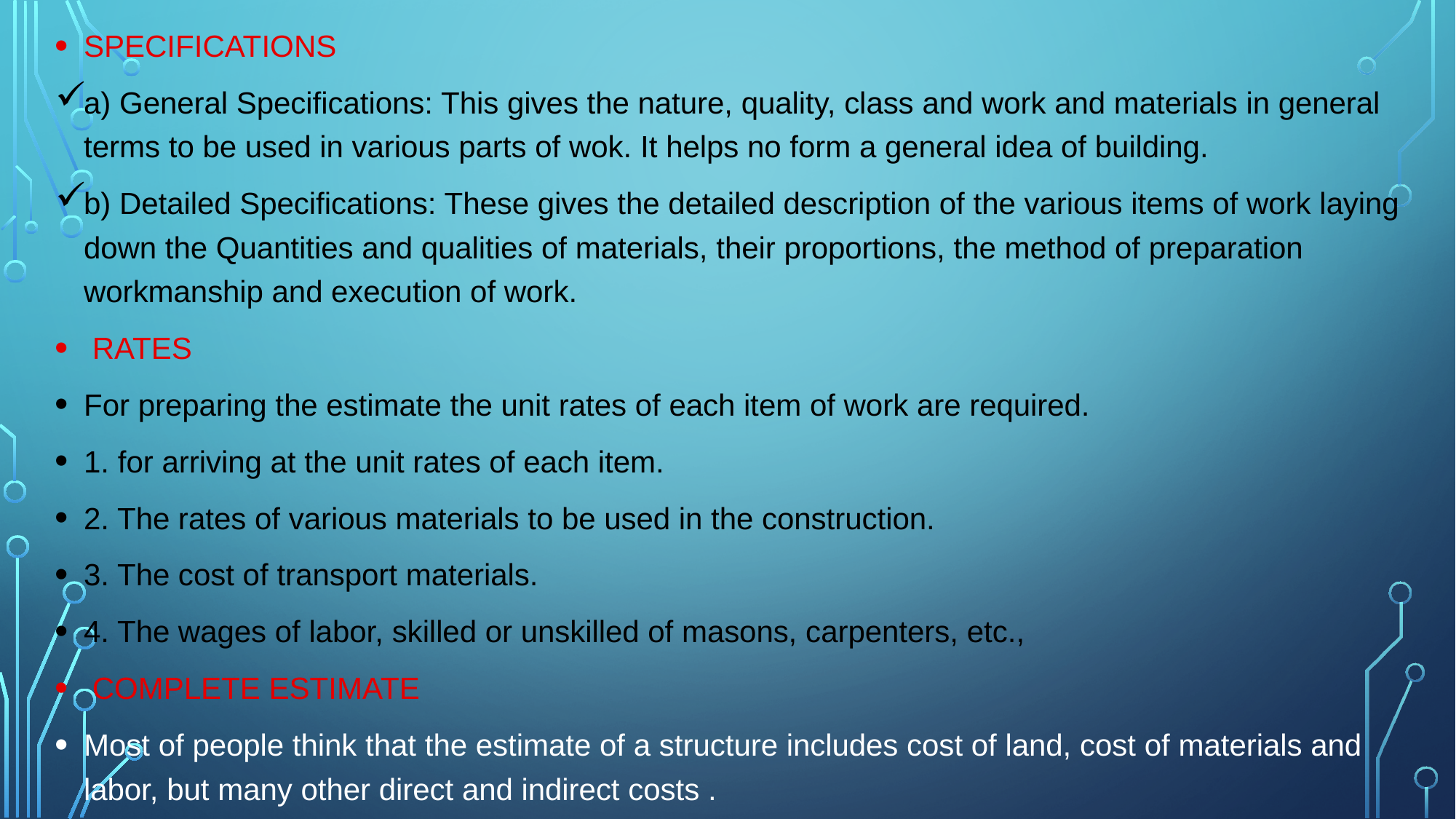

SPECIFICATIONS
a) General Specifications: This gives the nature, quality, class and work and materials in general terms to be used in various parts of wok. It helps no form a general idea of building.
b) Detailed Specifications: These gives the detailed description of the various items of work laying down the Quantities and qualities of materials, their proportions, the method of preparation workmanship and execution of work.
 RATES
For preparing the estimate the unit rates of each item of work are required.
1. for arriving at the unit rates of each item.
2. The rates of various materials to be used in the construction.
3. The cost of transport materials.
4. The wages of labor, skilled or unskilled of masons, carpenters, etc.,
 COMPLETE ESTIMATE
Most of people think that the estimate of a structure includes cost of land, cost of materials and labor, but many other direct and indirect costs .
#